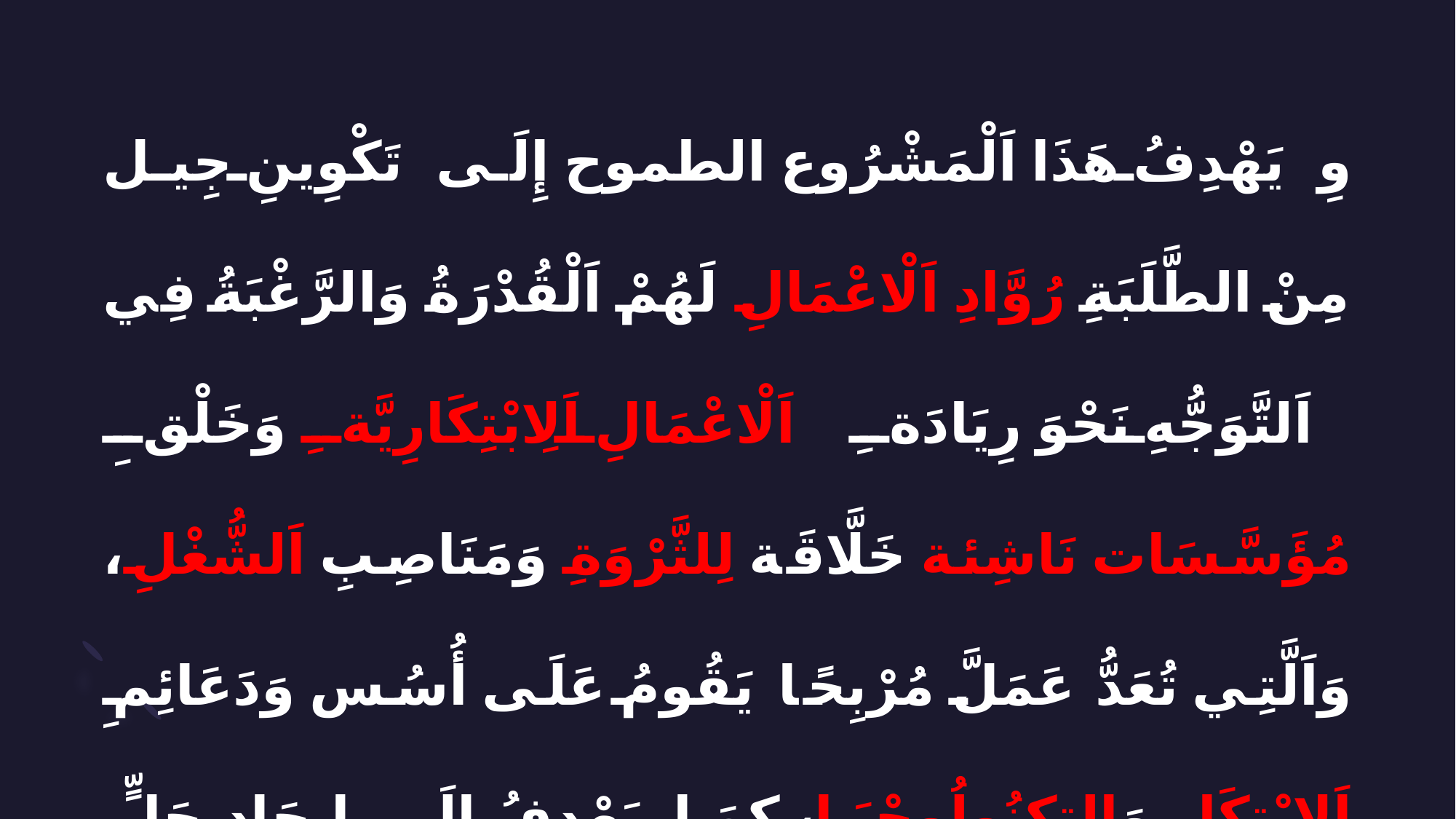

وِ يَهْدِفُ هَذَا اَلْمَشْرُوع الطموح إِلَى تَكْوِينِ جِيل مِنْ الطَّلَبَةِ رُوَّادِ اَلْاعْمَالِ لَهُمْ اَلْقُدْرَةُ وَالرَّغْبَةُ فِي اَلتَّوَجُّهِ نَحْوَ رِيَادَةِ اَلْاعْمَالِ اَلِابْتِكَارِيَّةِ وَخَلْقِ مُؤَسَّسَات نَاشِئة خَلَّاقَة لِلثَّرْوَةِ وَمَنَاصِبِ اَلشُّغْلِ، وَاَلَّتِي تُعَدُّ عَمَلَّ مُرْبِحًا يَقُومُ عَلَى أُسُس وَدَعَائِمِ اَلِابْتِكَارِ وَالتكنُولُوجْيَا، كمَا يَهْدِفُ إِلَى إِيجَادِ حَلٍّ تِقْنِيٍّ وَتِكْنُولُوجِيٍّ أَوْ رَقْمِيٍّ لِمُؤَسَّسَاتِ قَائِمَة أَوْ مُؤَسَّسَات مُسْتَقِلَّة بِذَاتِهَا